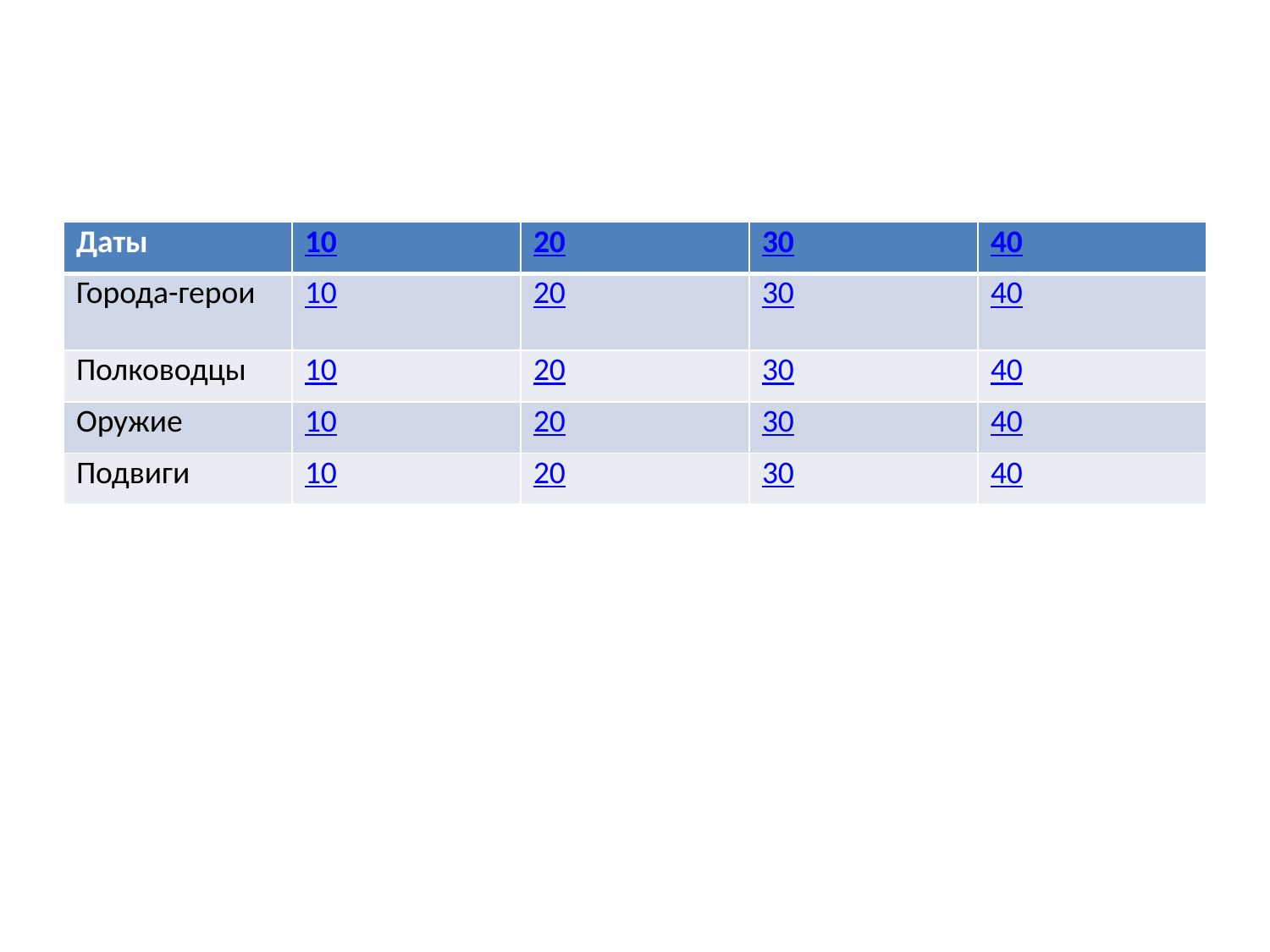

| Даты | 10 | 20 | 30 | 40 |
| --- | --- | --- | --- | --- |
| Города-герои | 10 | 20 | 30 | 40 |
| Полководцы | 10 | 20 | 30 | 40 |
| Оружие | 10 | 20 | 30 | 40 |
| Подвиги | 10 | 20 | 30 | 40 |